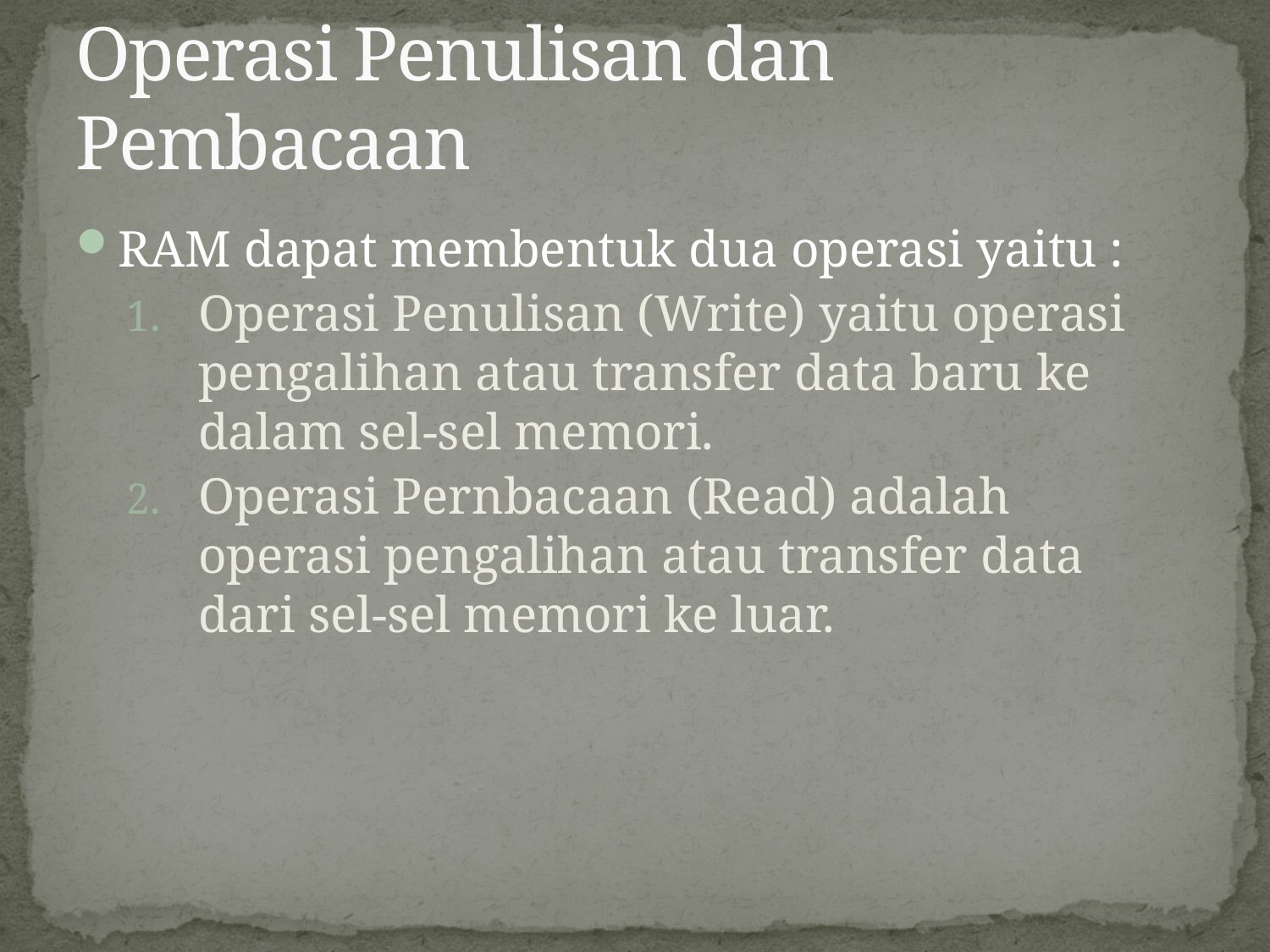

# Operasi Penulisan dan Pembacaan
RAM dapat membentuk dua operasi yaitu :
Operasi Penulisan (Write) yaitu operasi pengalihan atau transfer data baru ke dalam sel-sel memori.
Operasi Pernbacaan (Read) adalah operasi pengalihan atau transfer data dari sel-sel memori ke luar.